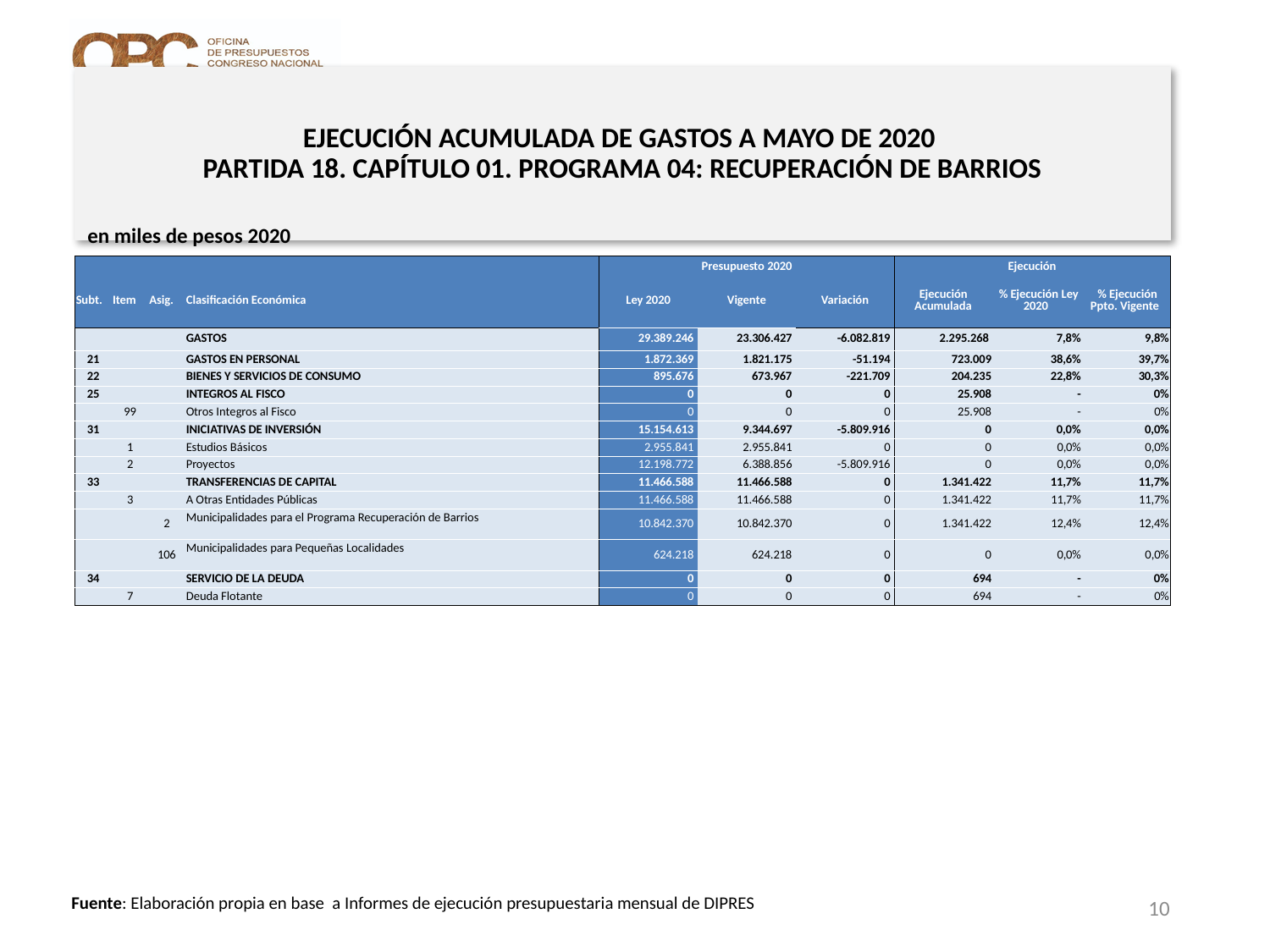

# EJECUCIÓN ACUMULADA DE GASTOS A MAYO DE 2020 PARTIDA 18. CAPÍTULO 01. PROGRAMA 04: RECUPERACIÓN DE BARRIOS
en miles de pesos 2020
|  |  |  |  | Presupuesto 2020 |  |  | Ejecución |  |  |
| --- | --- | --- | --- | --- | --- | --- | --- | --- | --- |
| Subt. | Item | Asig. | Clasificación Económica | Ley 2020 | Vigente | Variación | Ejecución Acumulada | % Ejecución Ley 2020 | % Ejecución Ppto. Vigente |
|  |  |  | GASTOS | 29.389.246 | 23.306.427 | -6.082.819 | 2.295.268 | 7,8% | 9,8% |
| 21 |  |  | GASTOS EN PERSONAL | 1.872.369 | 1.821.175 | -51.194 | 723.009 | 38,6% | 39,7% |
| 22 |  |  | BIENES Y SERVICIOS DE CONSUMO | 895.676 | 673.967 | -221.709 | 204.235 | 22,8% | 30,3% |
| 25 |  |  | INTEGROS AL FISCO | 0 | 0 | 0 | 25.908 | - | 0% |
|  | 99 |  | Otros Integros al Fisco | 0 | 0 | 0 | 25.908 | - | 0% |
| 31 |  |  | INICIATIVAS DE INVERSIÓN | 15.154.613 | 9.344.697 | -5.809.916 | 0 | 0,0% | 0,0% |
|  | 1 |  | Estudios Básicos | 2.955.841 | 2.955.841 | 0 | 0 | 0,0% | 0,0% |
|  | 2 |  | Proyectos | 12.198.772 | 6.388.856 | -5.809.916 | 0 | 0,0% | 0,0% |
| 33 |  |  | TRANSFERENCIAS DE CAPITAL | 11.466.588 | 11.466.588 | 0 | 1.341.422 | 11,7% | 11,7% |
|  | 3 |  | A Otras Entidades Públicas | 11.466.588 | 11.466.588 | 0 | 1.341.422 | 11,7% | 11,7% |
|  |  | 2 | Municipalidades para el Programa Recuperación de Barrios | 10.842.370 | 10.842.370 | 0 | 1.341.422 | 12,4% | 12,4% |
|  |  | 106 | Municipalidades para Pequeñas Localidades | 624.218 | 624.218 | 0 | 0 | 0,0% | 0,0% |
| 34 |  |  | SERVICIO DE LA DEUDA | 0 | 0 | 0 | 694 | - | 0% |
|  | 7 |  | Deuda Flotante | 0 | 0 | 0 | 694 | - | 0% |
10